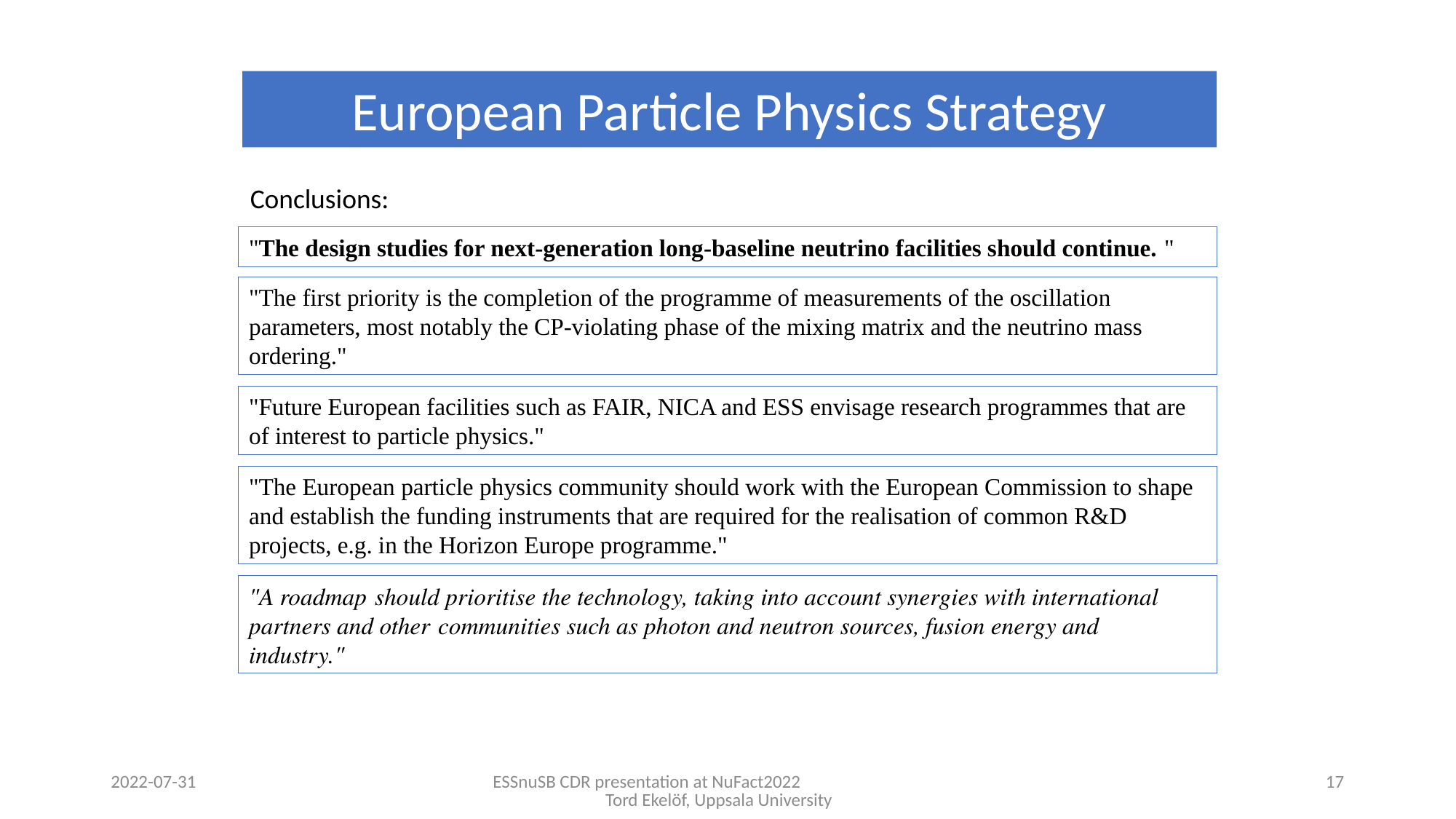

European Particle Physics Strategy
Conclusions:
"The design studies for next-generation long-baseline neutrino facilities should continue. "
"The first priority is the completion of the programme of measurements of the oscillation parameters, most notably the CP-violating phase of the mixing matrix and the neutrino mass ordering."
"Future European facilities such as FAIR, NICA and ESS envisage research programmes that are of interest to particle physics."
"The European particle physics community should work with the European Commission to shape and establish the funding instruments that are required for the realisation of common R&D projects, e.g. in the Horizon Europe programme."
"A roadmap should prioritise the technology, taking into account synergies with international partners and other communities such as photon and neutron sources, fusion energy and industry."
2022-07-31
ESSnuSB CDR presentation at NuFact2022                                                                 Tord Ekelöf, Uppsala University
17